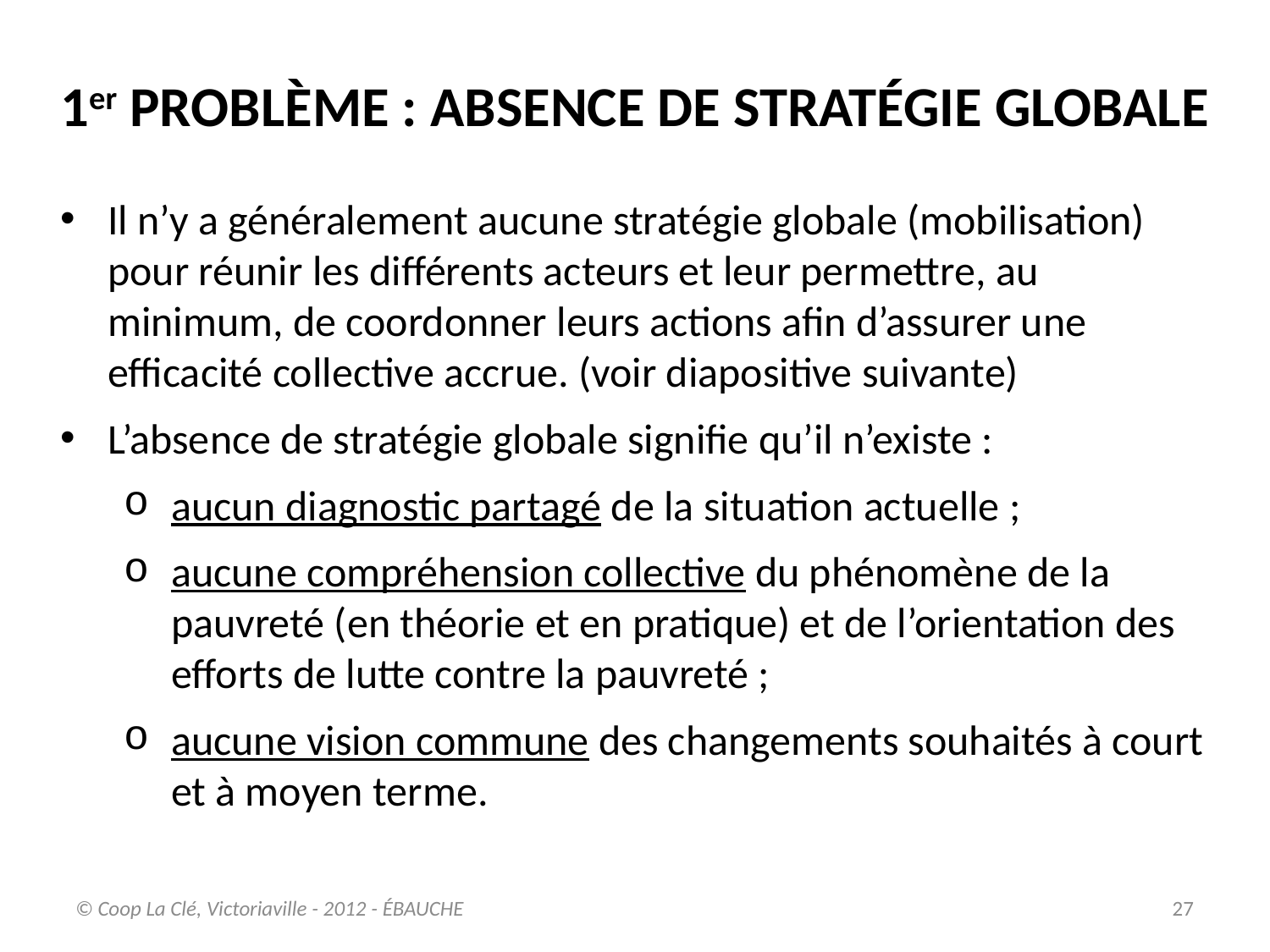

1er PROBLÈME : ABSENCE DE STRATÉGIE GLOBALE
Il n’y a généralement aucune stratégie globale (mobilisation) pour réunir les différents acteurs et leur permettre, au minimum, de coordonner leurs actions afin d’assurer une efficacité collective accrue. (voir diapositive suivante)
L’absence de stratégie globale signifie qu’il n’existe :
aucun diagnostic partagé de la situation actuelle ;
aucune compréhension collective du phénomène de la pauvreté (en théorie et en pratique) et de l’orientation des efforts de lutte contre la pauvreté ;
aucune vision commune des changements souhaités à court et à moyen terme.

© Coop La Clé, Victoriaville - 2012 - ÉBAUCHE
27